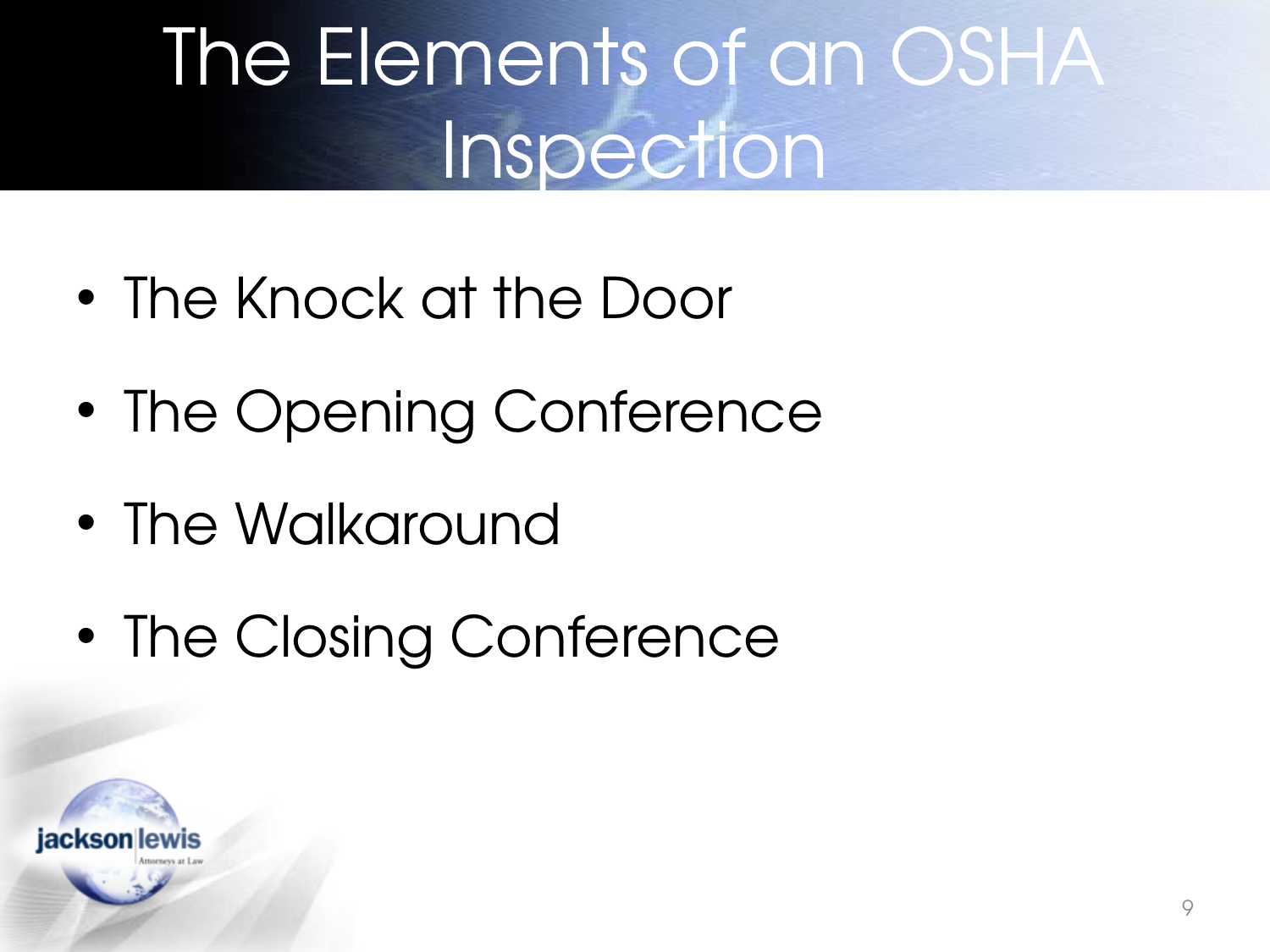

# The Elements of an OSHA Inspection
The Knock at the Door
The Opening Conference
The Walkaround
The Closing Conference
9